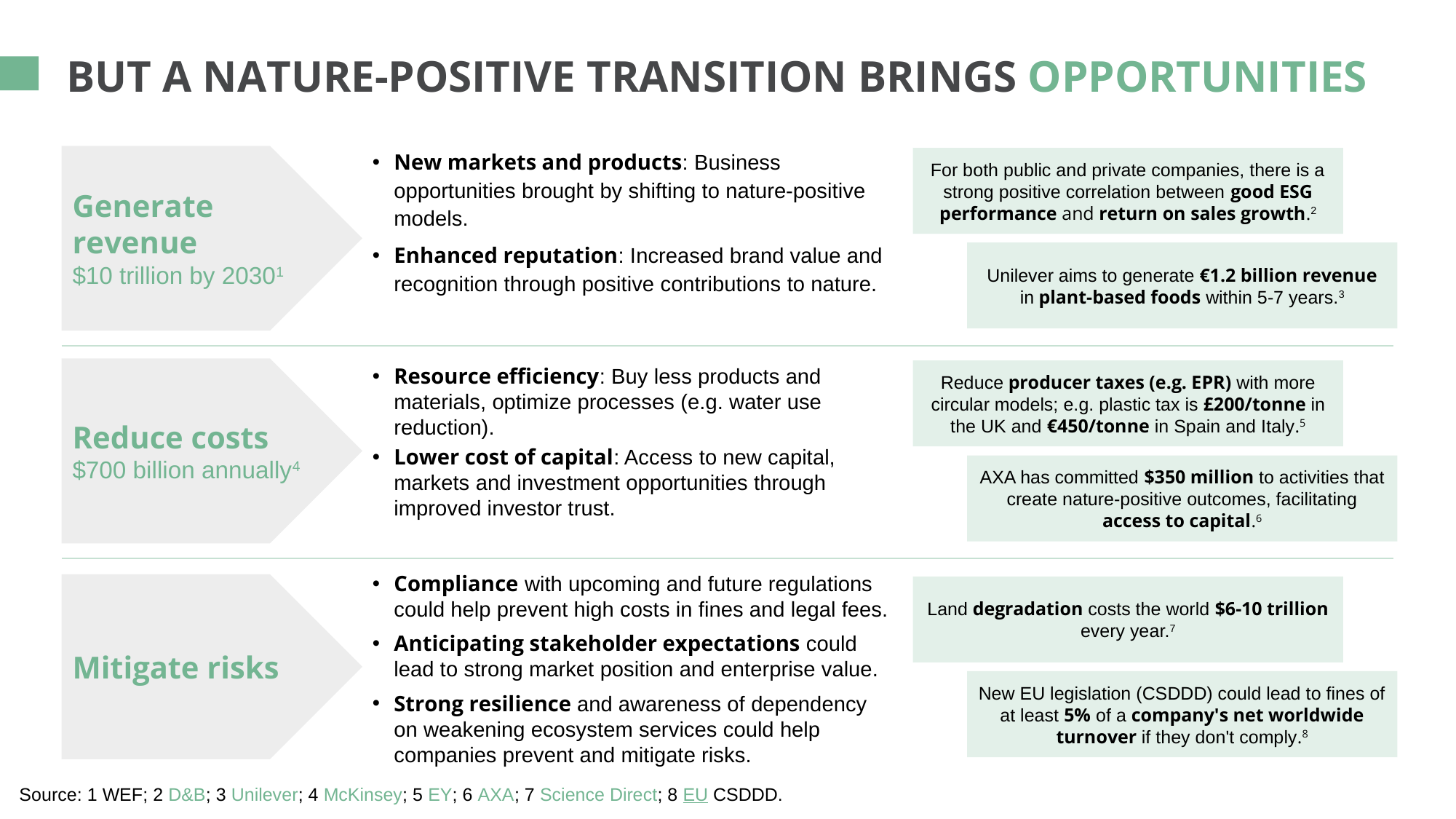

# BUT A NATURE-POSITIVE TRANSITION BRINGS OPPORTUNITIES
New markets and products: Business opportunities brought by shifting to nature-positive models.
Enhanced reputation: Increased brand value and recognition through positive contributions to nature.
Generate revenue
$10 trillion by 20301
For both public and private companies, there is a strong positive correlation between good ESG performance and return on sales growth.2
Unilever aims to generate €1.2 billion revenue in plant-based foods within 5-7 years.3
Resource efficiency: Buy less products and materials, optimize processes (e.g. water use reduction).
Lower cost of capital: Access to new capital, markets and investment opportunities through improved investor trust.
Reduce costs
$700 billion annually4
Reduce producer taxes (e.g. EPR) with more circular models; e.g. plastic tax is £200/tonne in the UK and €450/tonne in Spain and Italy.5
AXA has committed $350 million to activities that create nature-positive outcomes, facilitating access to capital.6
Compliance with upcoming and future regulations could help prevent high costs in fines and legal fees.
Anticipating stakeholder expectations could lead to strong market position and enterprise value.
Strong resilience and awareness of dependency on weakening ecosystem services could help companies prevent and mitigate risks.
Mitigate risks
Land degradation costs the world $6-10 trillion every year.7
New EU legislation (CSDDD) could lead to fines of at least 5% of a company's net worldwide turnover if they don't comply.8
Source: 1 WEF; 2 D&B; 3 Unilever; 4 McKinsey; 5 EY; 6 AXA; 7 Science Direct; 8 EU CSDDD.